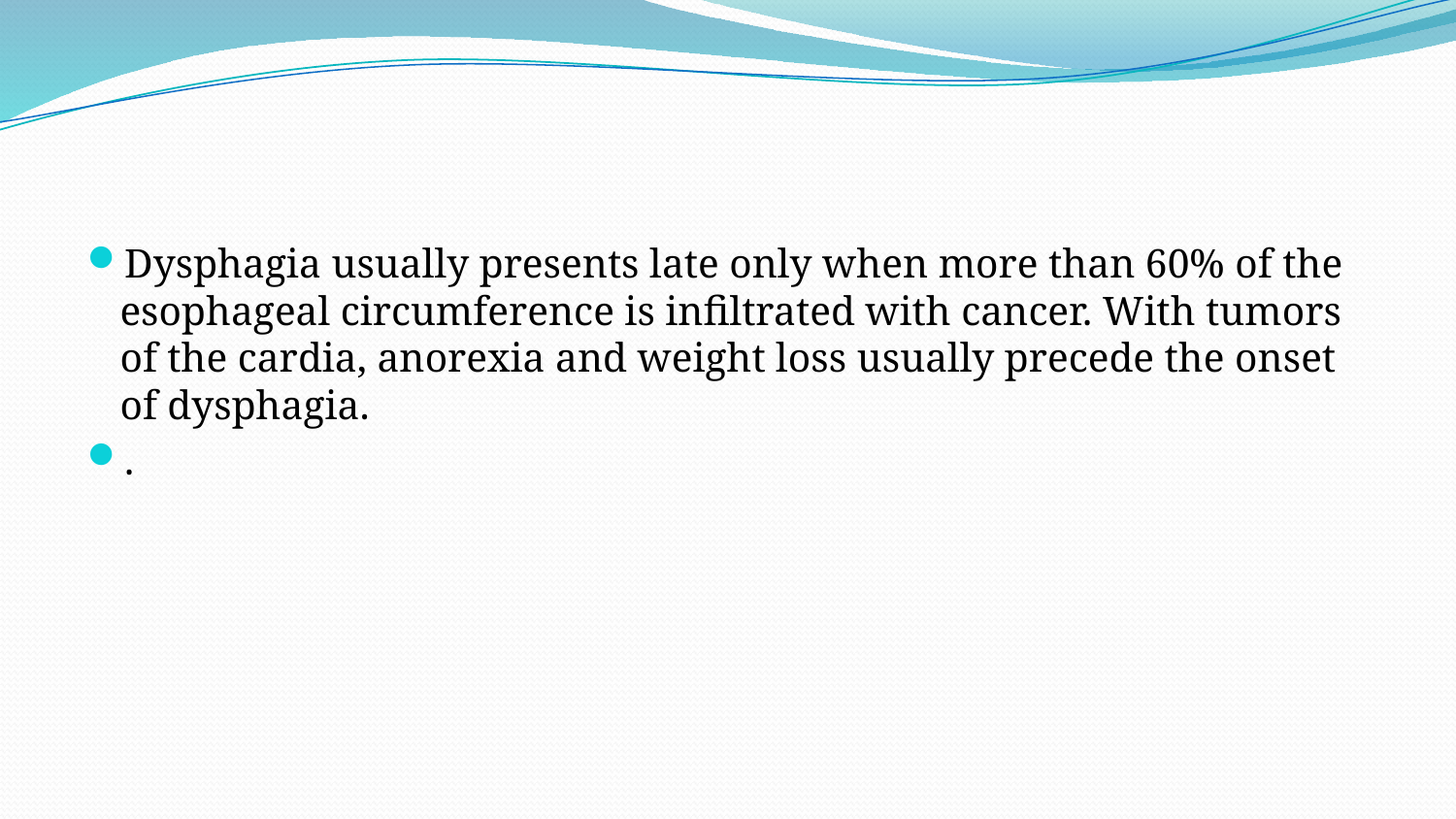

#
Dysphagia usually presents late only when more than 60% of the esophageal circumference is infiltrated with cancer. With tumors of the cardia, anorexia and weight loss usually precede the onset of dysphagia.
.